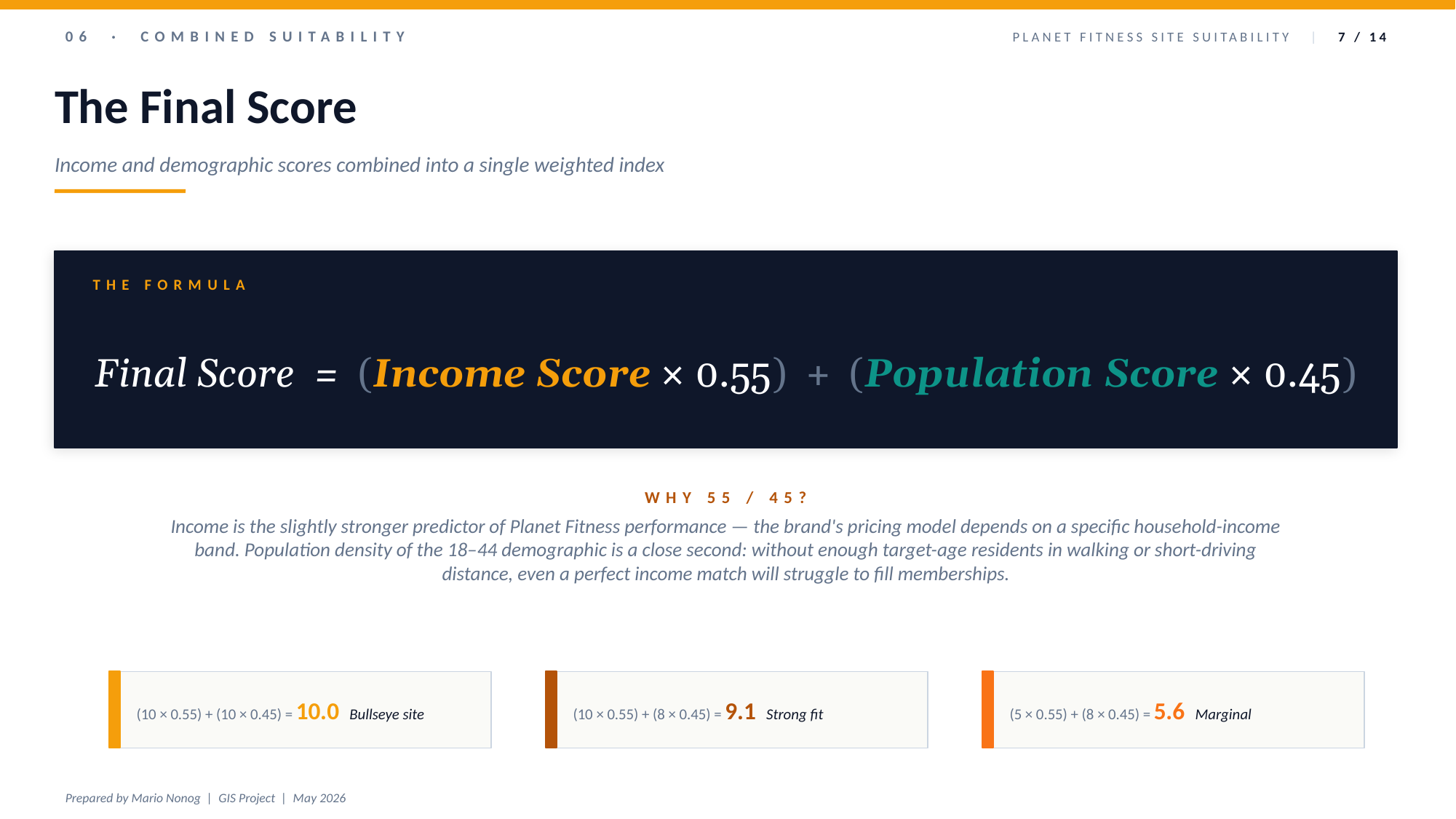

06  ·  COMBINED SUITABILITY
PLANET FITNESS SITE SUITABILITY   |   7 / 14
The Final Score
Income and demographic scores combined into a single weighted index

THE FORMULA
Final Score  =  (Income Score × 0.55)  +  (Population Score × 0.45)
WHY 55 / 45?
Income is the slightly stronger predictor of Planet Fitness performance — the brand's pricing model depends on a specific household-income band. Population density of the 18–44 demographic is a close second: without enough target-age residents in walking or short-driving distance, even a perfect income match will struggle to fill memberships.

(10 × 0.55) + (10 × 0.45) = 10.0   Bullseye site

(10 × 0.55) + (8 × 0.45) = 9.1   Strong fit

(5 × 0.55) + (8 × 0.45) = 5.6   Marginal
Prepared by Mario Nonog  |  GIS Project  |  May 2026